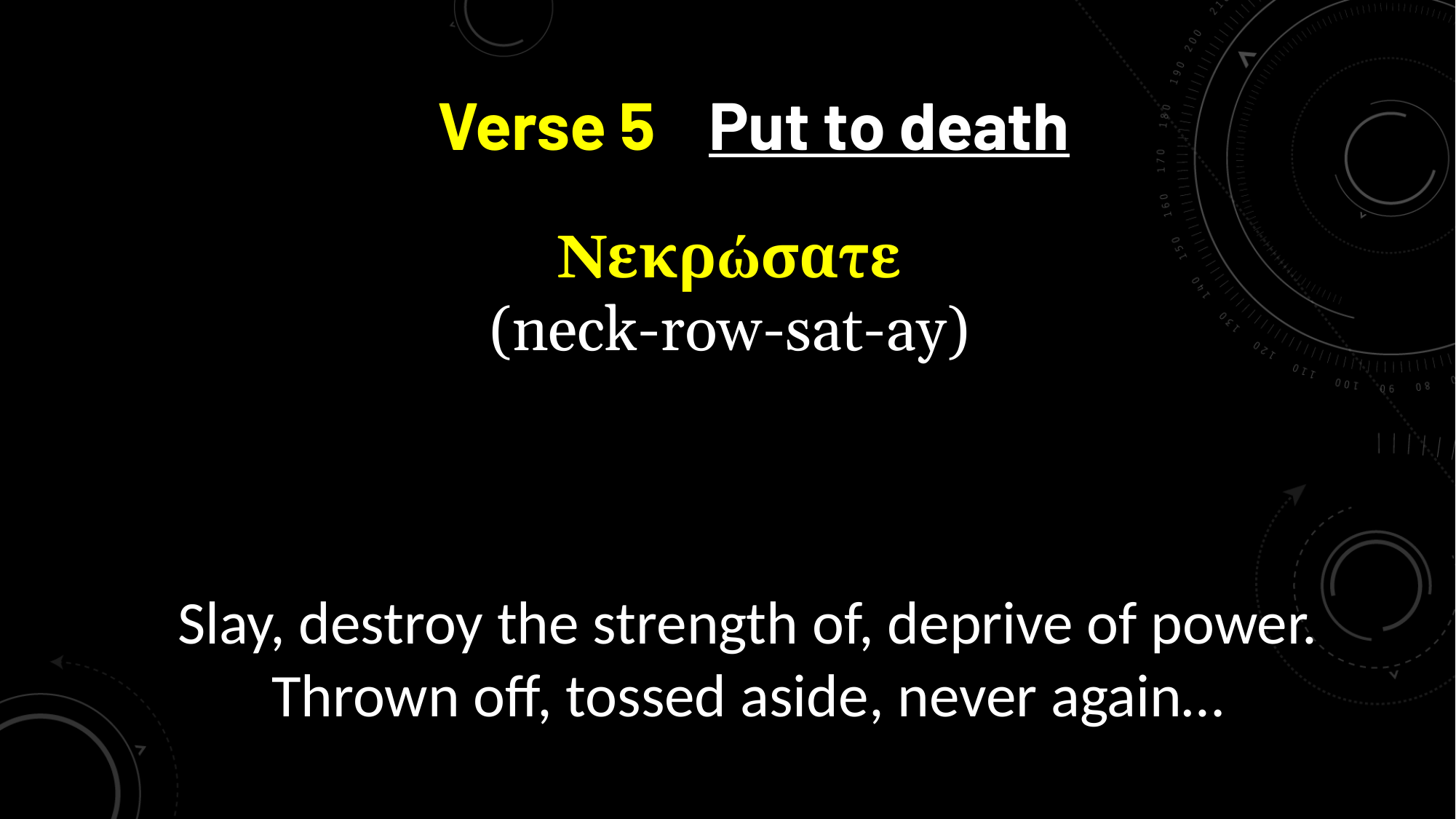

Verse 5    Put to death

# Νεκρώσατε (neck-row-sat-ay)
Slay, destroy the strength of, deprive of power.
Thrown off, tossed aside, never again…